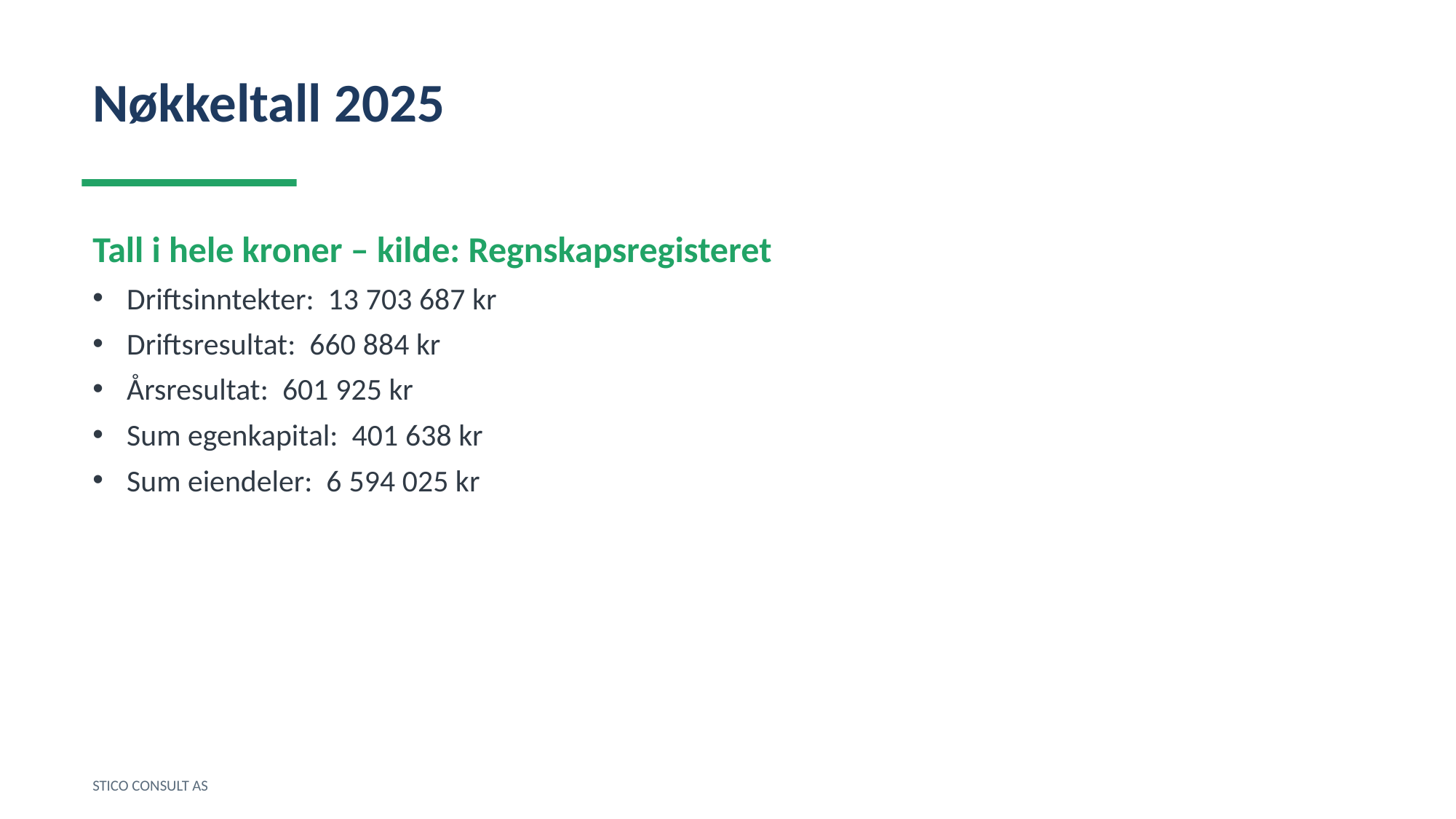

Nøkkeltall 2025

Tall i hele kroner – kilde: Regnskapsregisteret
Driftsinntekter:  13 703 687 kr
Driftsresultat:  660 884 kr
Årsresultat:  601 925 kr
Sum egenkapital:  401 638 kr
Sum eiendeler:  6 594 025 kr
STICO CONSULT AS